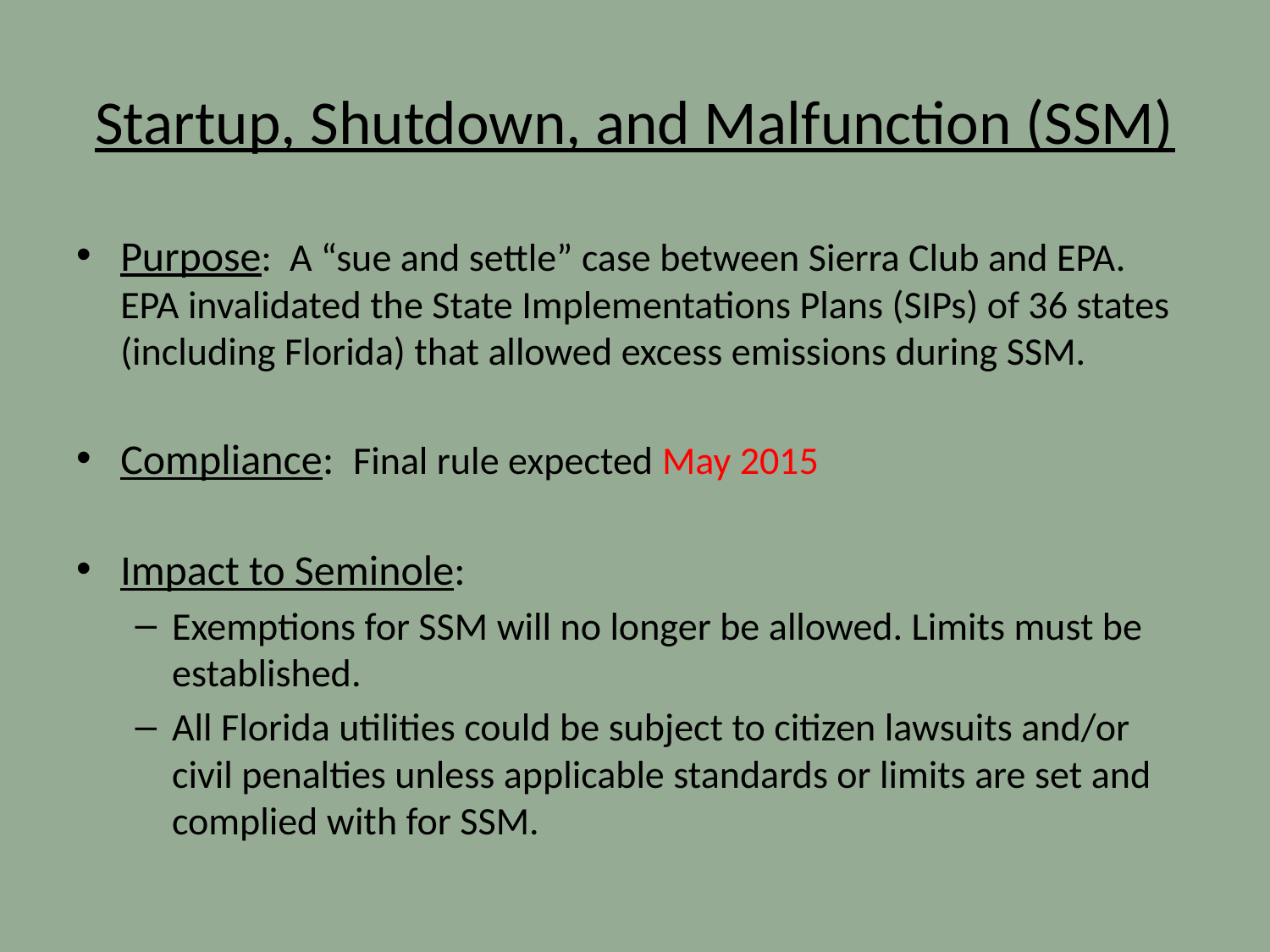

# Startup, Shutdown, and Malfunction (SSM)
Purpose:  A “sue and settle” case between Sierra Club and EPA.  EPA invalidated the State Implementations Plans (SIPs) of 36 states (including Florida) that allowed excess emissions during SSM.

Compliance:  Final rule expected May 2015

Impact to Seminole:
Exemptions for SSM will no longer be allowed. Limits must be established.
All Florida utilities could be subject to citizen lawsuits and/or civil penalties unless applicable standards or limits are set and complied with for SSM.